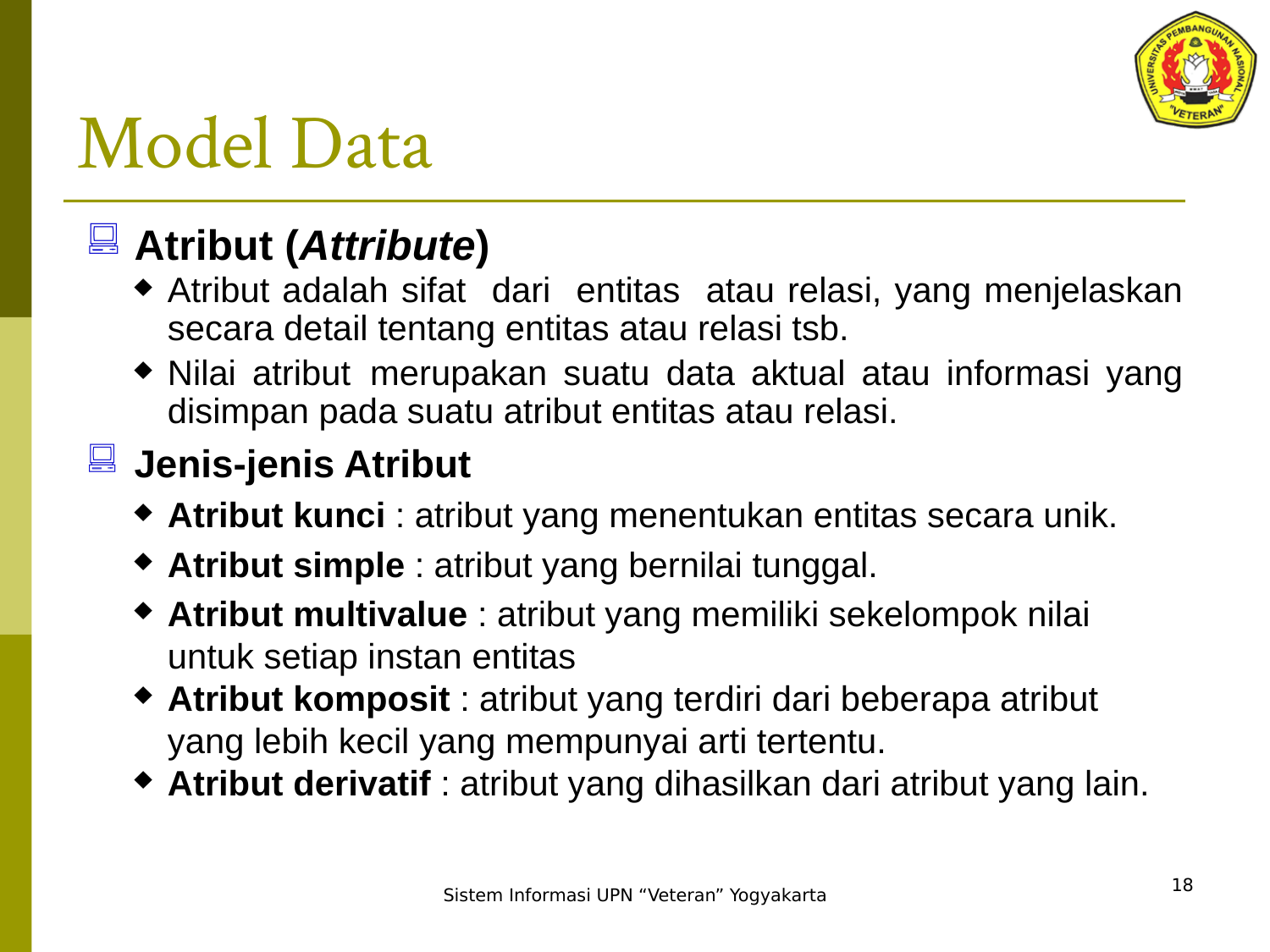

# Model Data
Atribut (Attribute)
Atribut adalah sifat  dari  entitas  atau relasi, yang menjelaskan secara detail tentang entitas atau relasi tsb.
Nilai atribut  merupakan suatu data aktual atau informasi yang disimpan pada suatu atribut entitas atau relasi.
Jenis-jenis Atribut
Atribut kunci : atribut yang menentukan entitas secara unik.
Atribut simple : atribut yang bernilai tunggal.
Atribut multivalue : atribut yang memiliki sekelompok nilai untuk setiap instan entitas
Atribut komposit : atribut yang terdiri dari beberapa atribut yang lebih kecil yang mempunyai arti tertentu.
Atribut derivatif : atribut yang dihasilkan dari atribut yang lain.
18